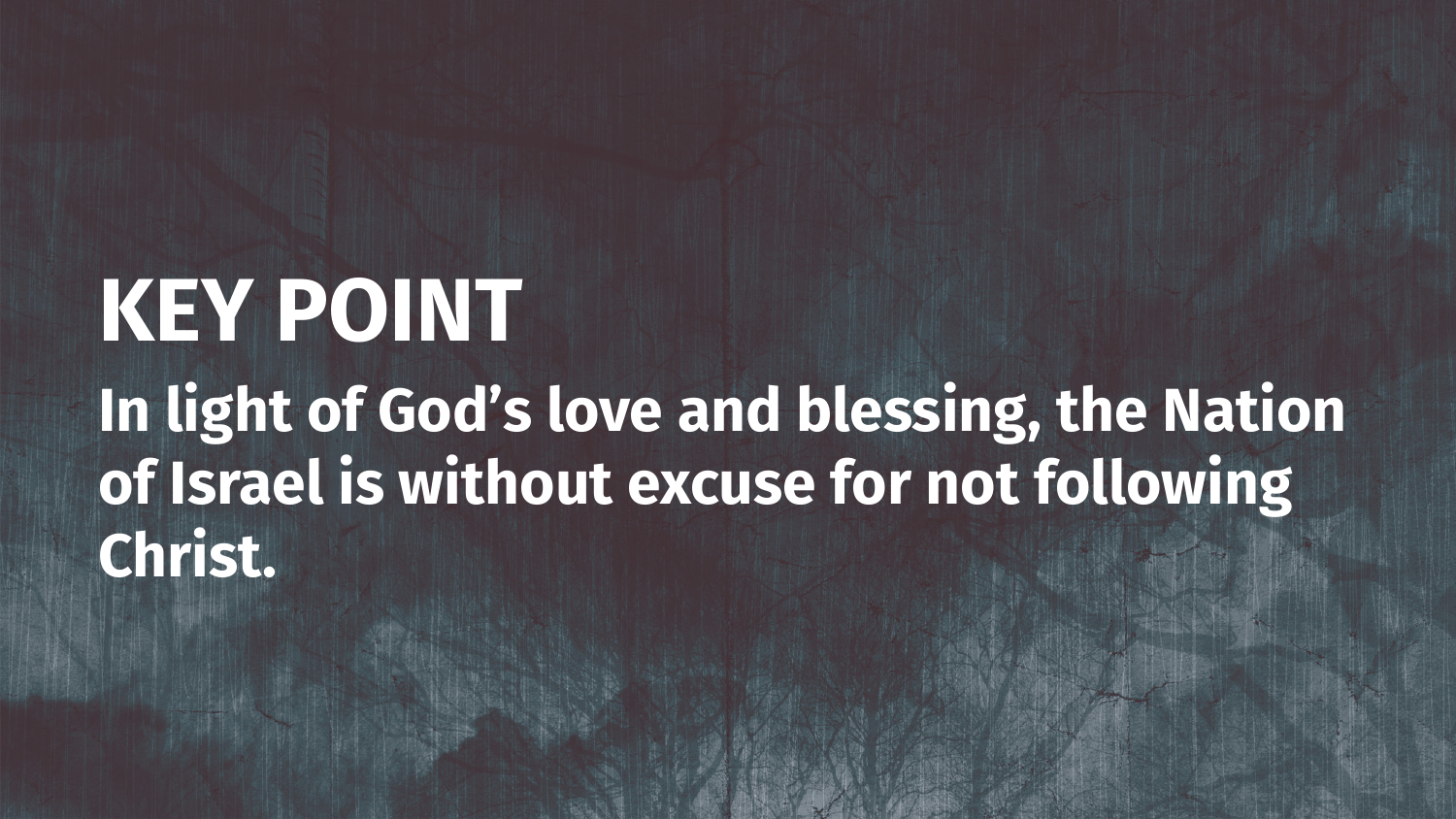

KEY POINT
In light of God’s love and blessing, the Nation of Israel is without excuse for not following Christ.